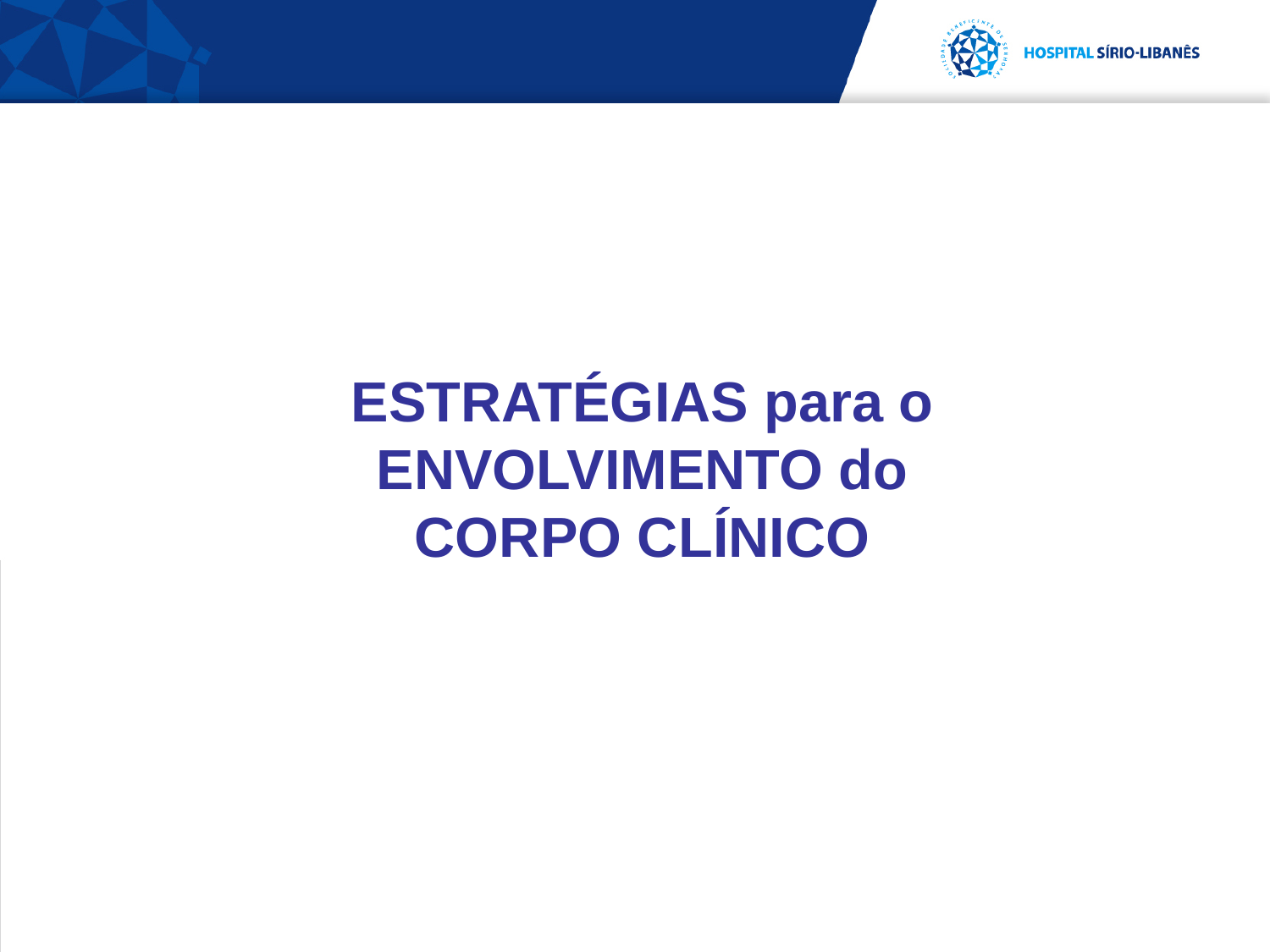

ESTRATÉGIAS para o
 ENVOLVIMENTO do
CORPO CLÍNICO